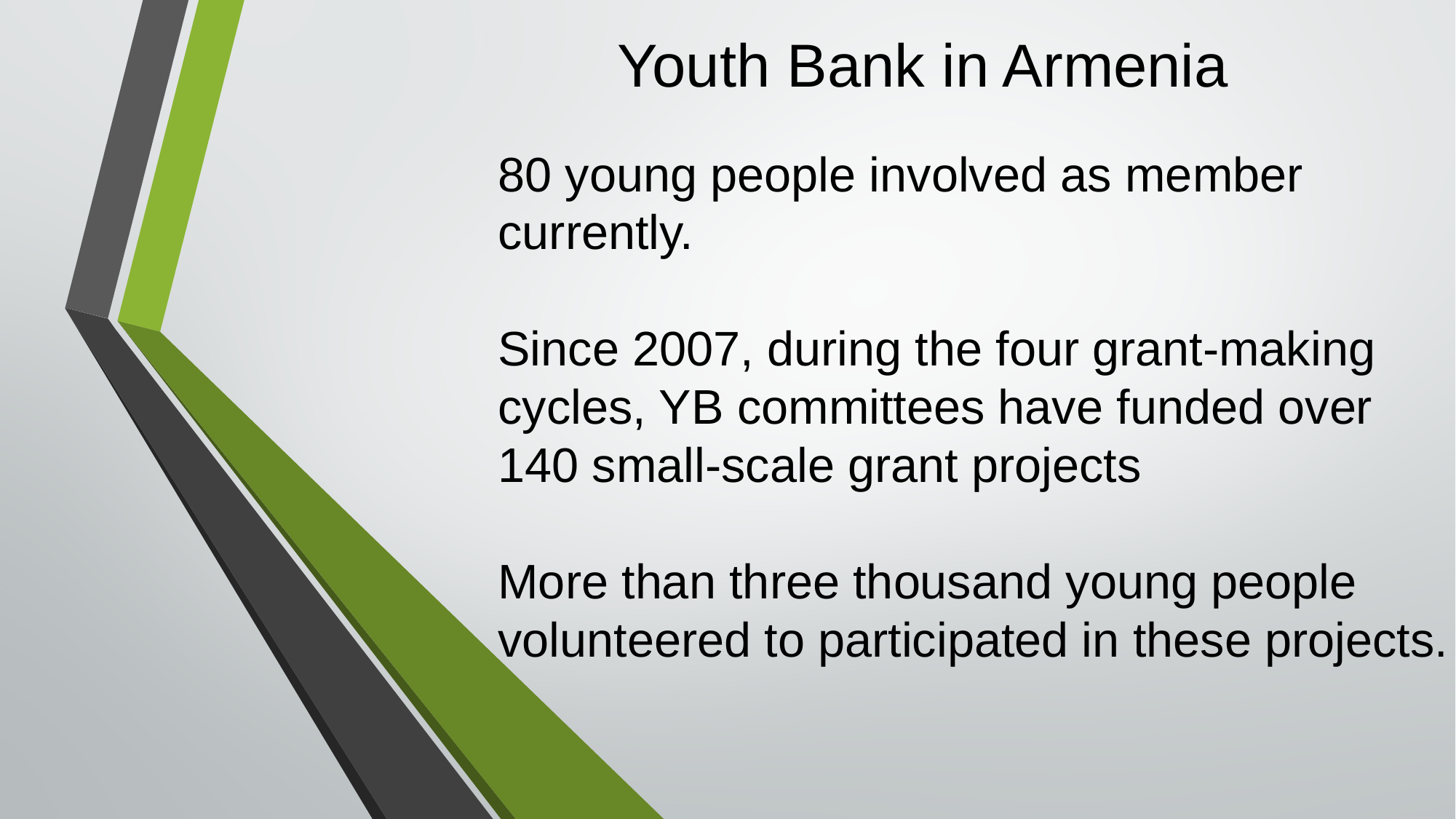

Youth Bank in Armenia

80 young people involved as member  currently.

Since 2007, during the four grant-making cycles, YB committees have funded over 140 small-scale grant projects

More than three thousand young people volunteered to participated in these projects.
#